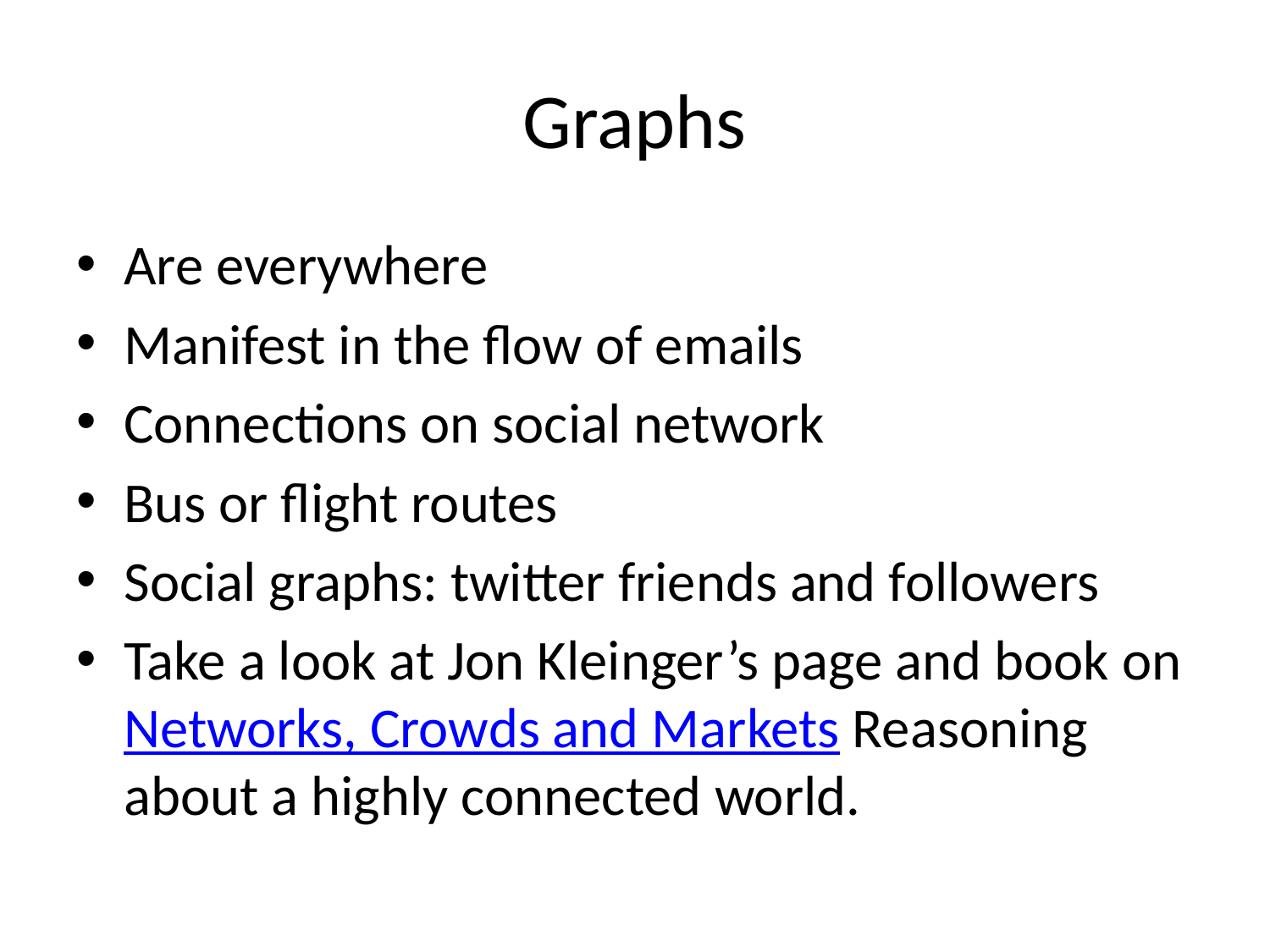

# Graphs
Are everywhere
Manifest in the flow of emails
Connections on social network
Bus or flight routes
Social graphs: twitter friends and followers
Take a look at Jon Kleinger’s page and book on Networks, Crowds and Markets Reasoning about a highly connected world.